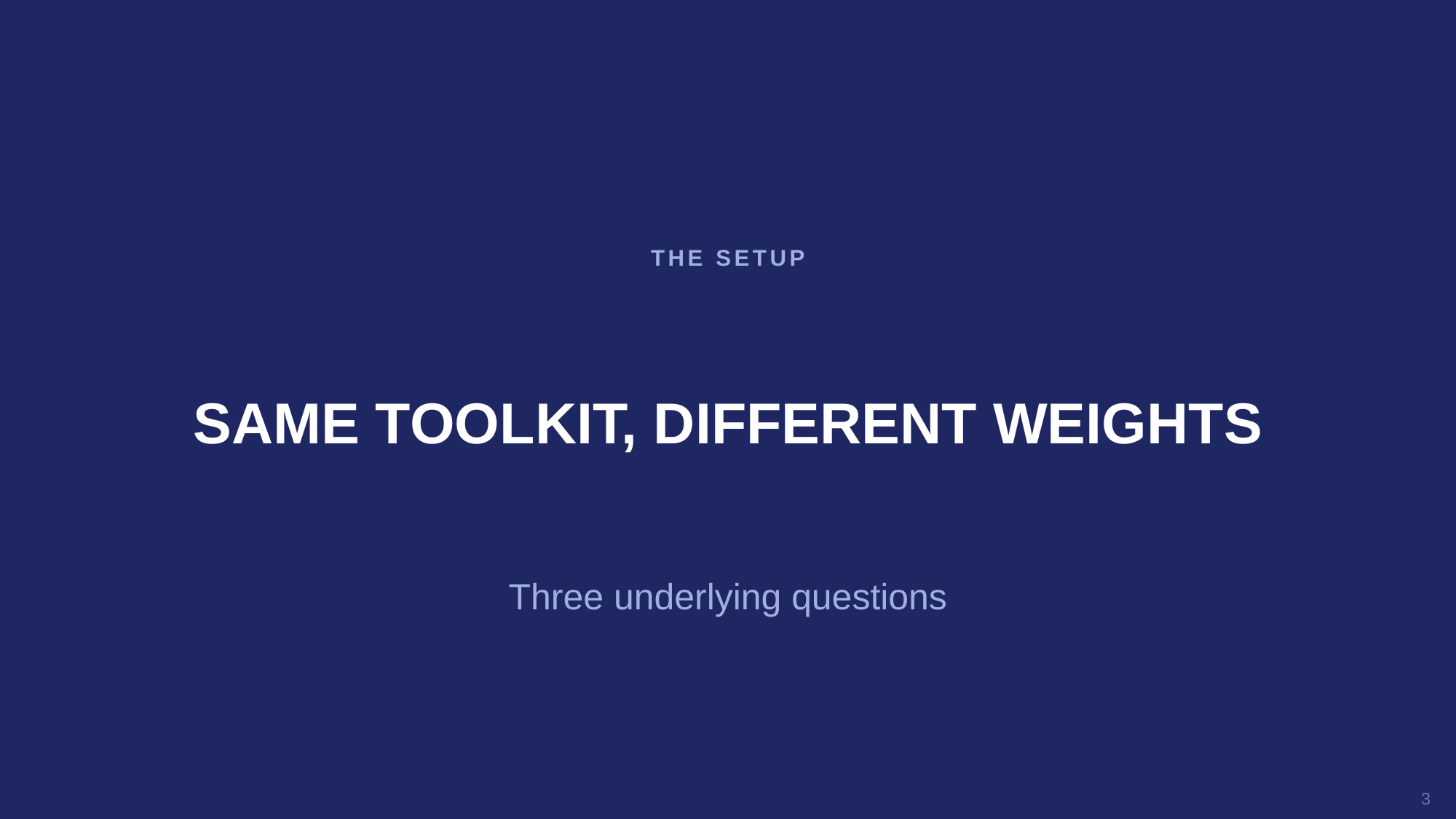

THE SETUP
SAME TOOLKIT, DIFFERENT WEIGHTS
Three underlying questions
3